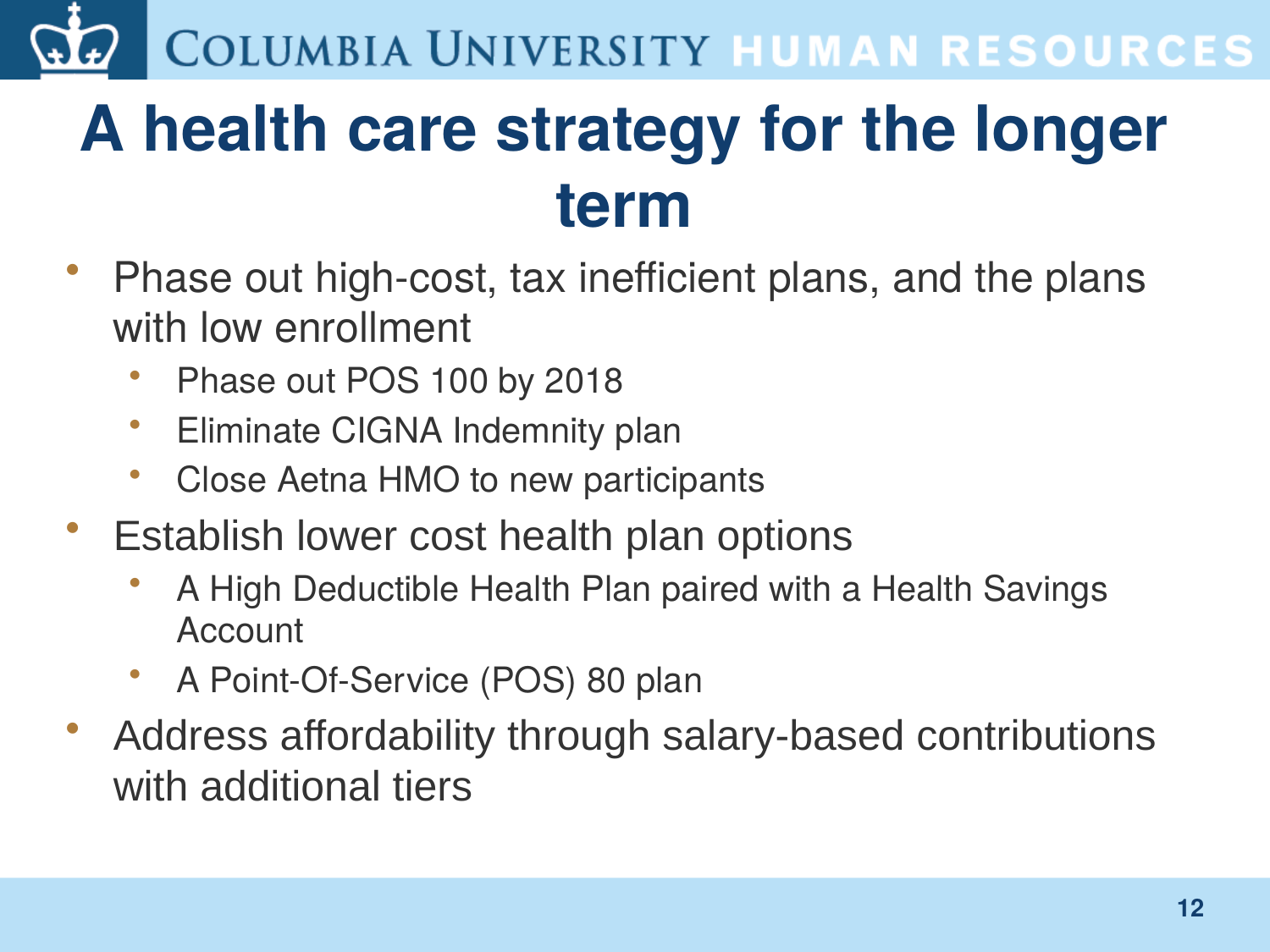

# A health care strategy for the longer term
Phase out high-cost, tax inefficient plans, and the plans with low enrollment
Phase out POS 100 by 2018
Eliminate CIGNA Indemnity plan
Close Aetna HMO to new participants
Establish lower cost health plan options
A High Deductible Health Plan paired with a Health Savings Account
A Point-Of-Service (POS) 80 plan
Address affordability through salary-based contributions with additional tiers

12